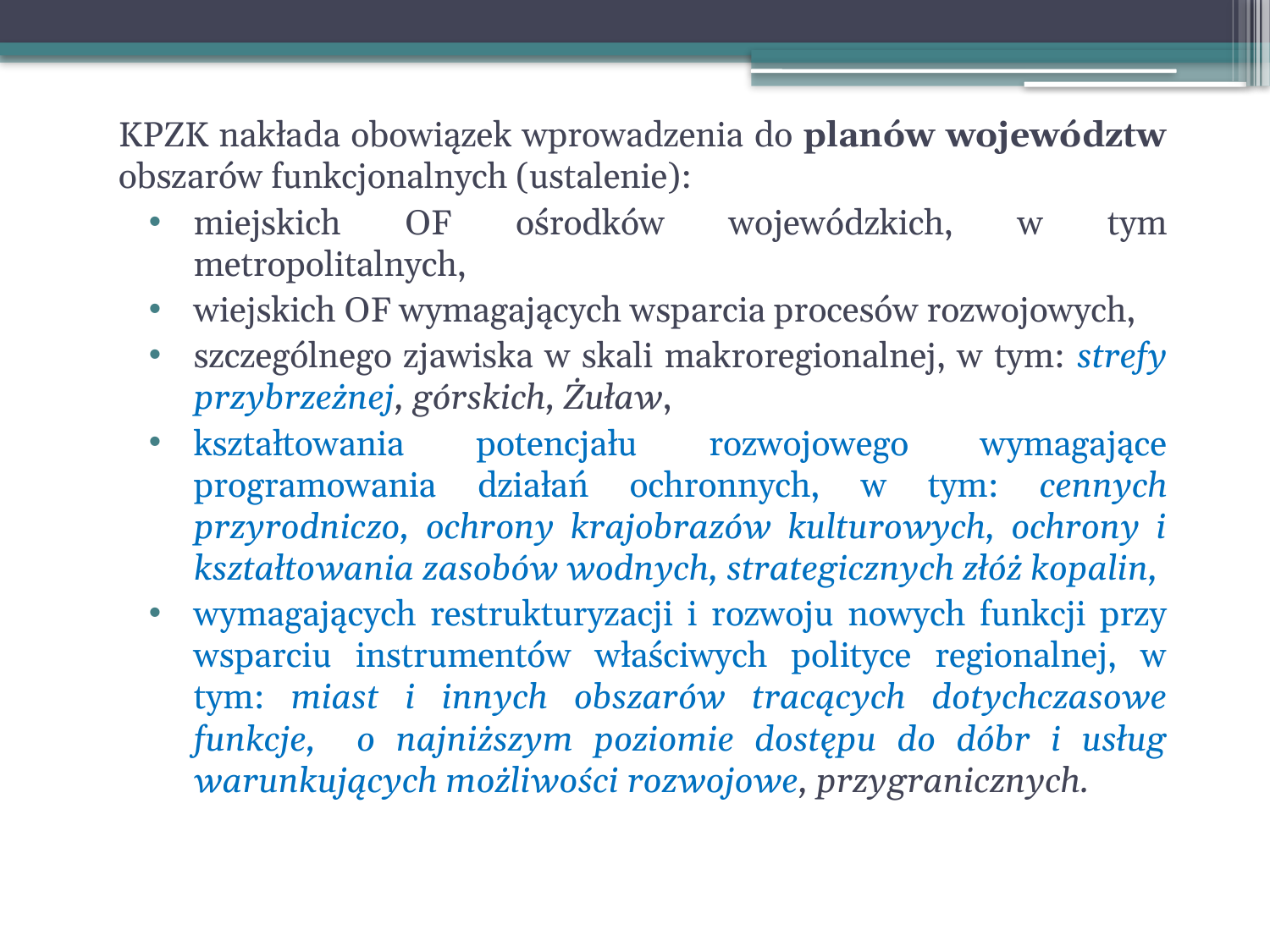

KPZK nakłada obowiązek wprowadzenia do planów województw obszarów funkcjonalnych (ustalenie):
miejskich OF ośrodków wojewódzkich, w tym metropolitalnych,
wiejskich OF wymagających wsparcia procesów rozwojowych,
szczególnego zjawiska w skali makroregionalnej, w tym: strefy przybrzeżnej, górskich, Żuław,
kształtowania potencjału rozwojowego wymagające programowania działań ochronnych, w tym: cennych przyrodniczo, ochrony krajobrazów kulturowych, ochrony i kształtowania zasobów wodnych, strategicznych złóż kopalin,
wymagających restrukturyzacji i rozwoju nowych funkcji przy wsparciu instrumentów właściwych polityce regionalnej, w tym: miast i innych obszarów tracących dotychczasowe funkcje,  o najniższym poziomie dostępu do dóbr i usług warunkujących możliwości rozwojowe, przygranicznych.